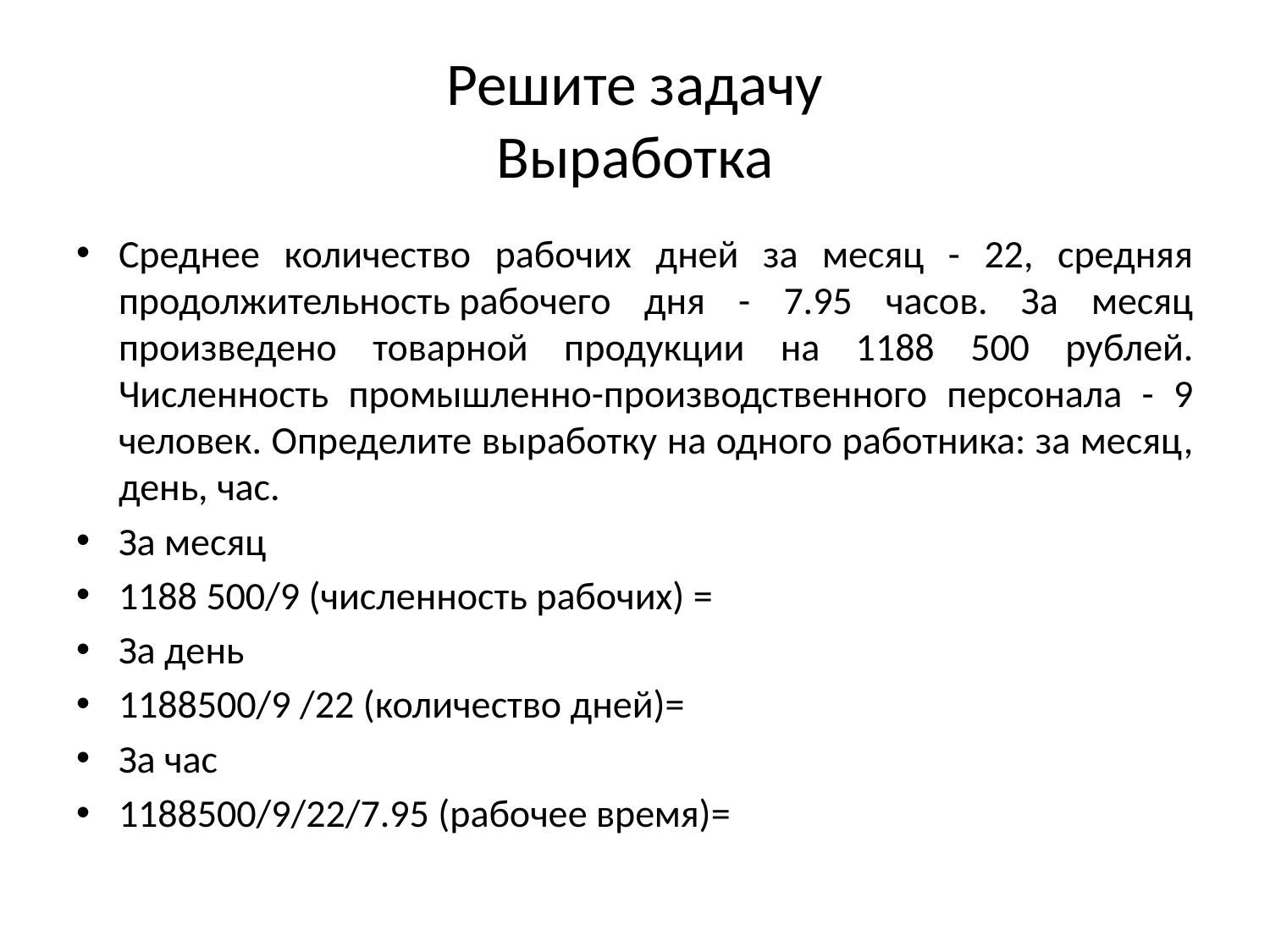

# Решите задачу Выработка
Среднее количество рабочих дней за месяц - 22, средняя продолжительность рабочего дня - 7.95 часов. За месяц произведено товарной продукции на 1188 500 рублей. Численность промышленно-производственного персонала - 9 человек. Определите выработку на одного работника: за месяц, день, час.
За месяц
1188 500/9 (численность рабочих) =
За день
1188500/9 /22 (количество дней)=
За час
1188500/9/22/7.95 (рабочее время)=